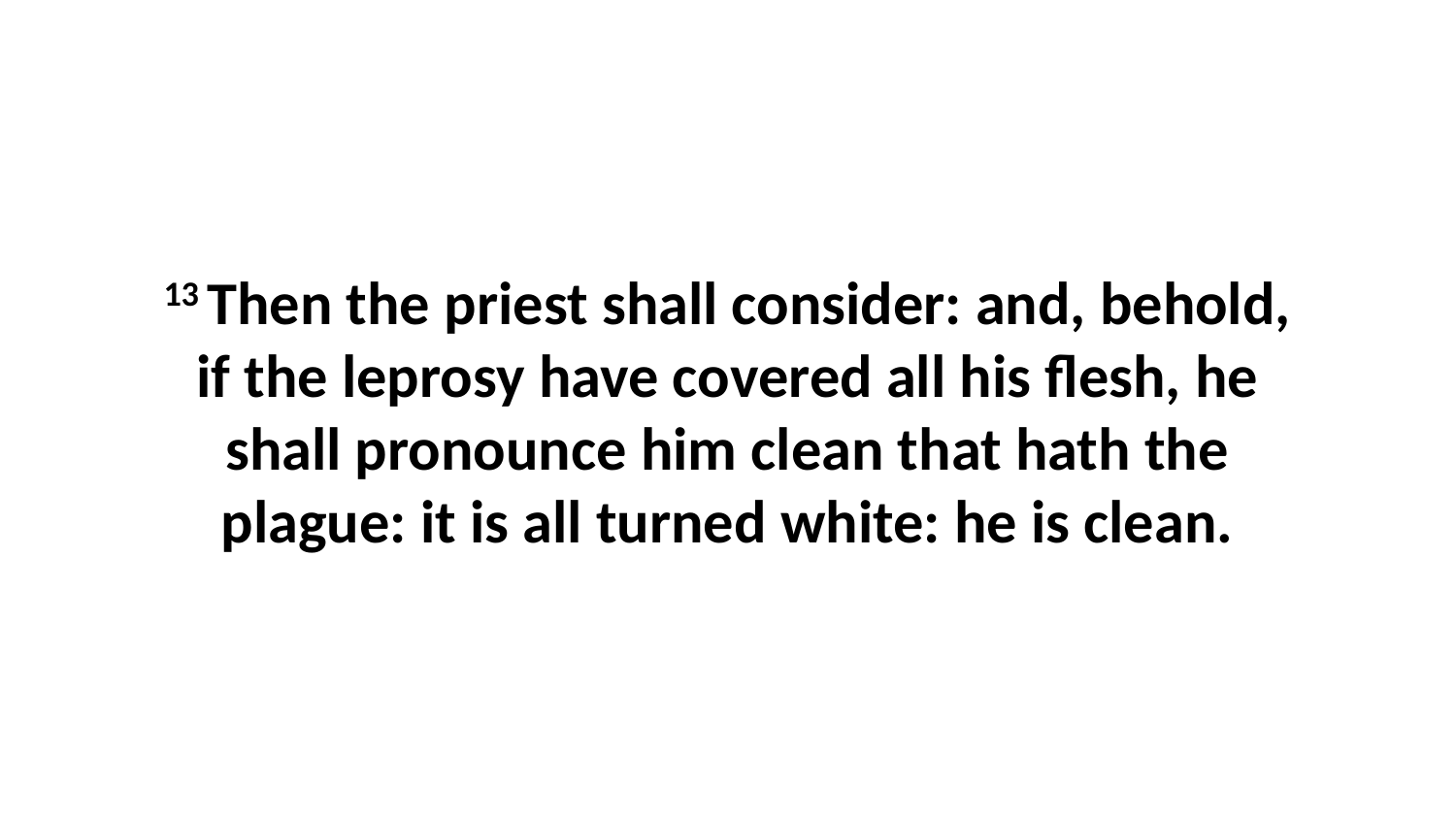

13 Then the priest shall consider: and, behold, if the leprosy have covered all his flesh, he shall pronounce him clean that hath the plague: it is all turned white: he is clean.